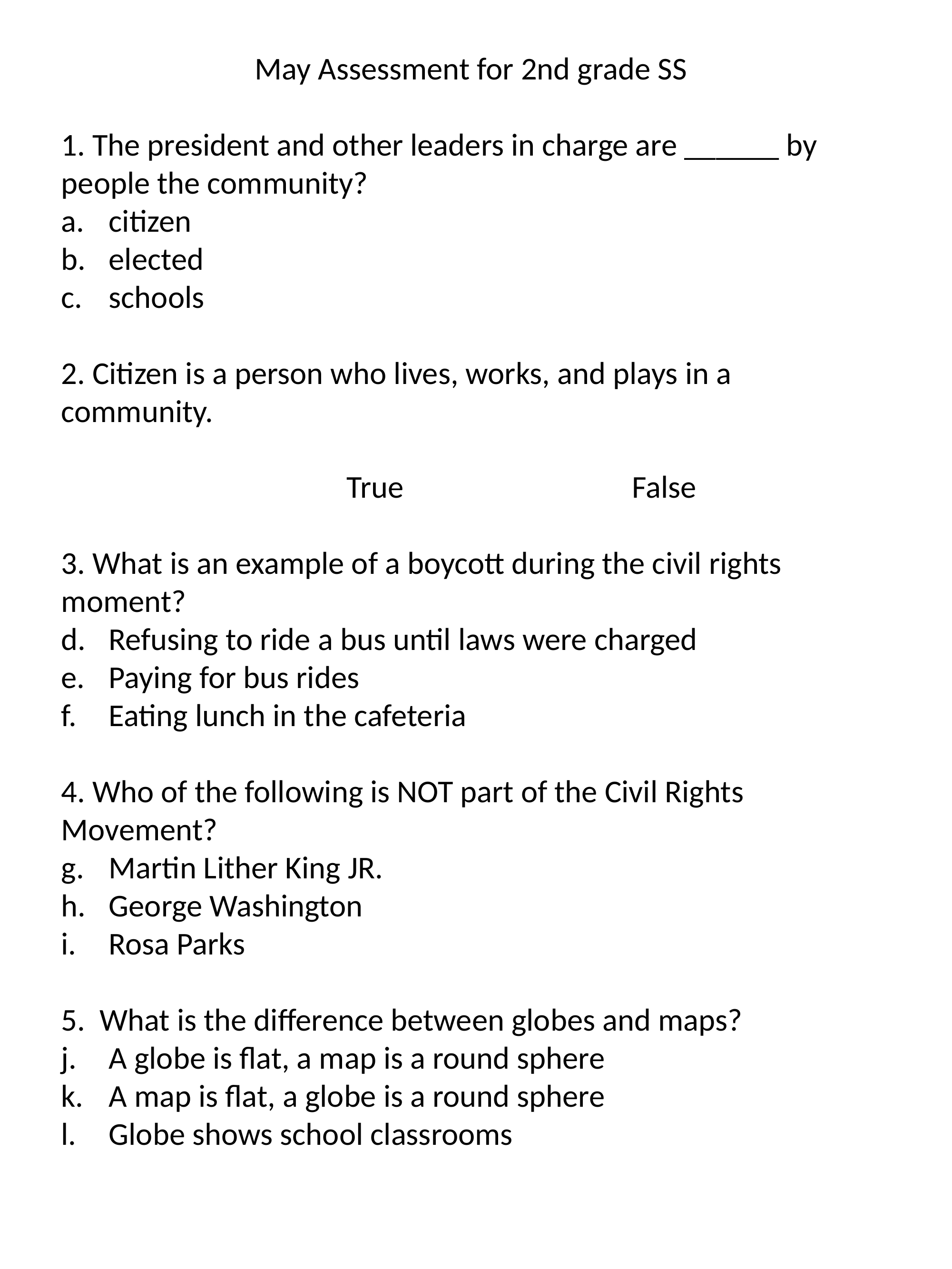

May Assessment for 2nd grade SS

1. The president and other leaders in charge are ______ by people the community?
citizen
elected
schools

2. Citizen is a person who lives, works, and plays in a community.

				True		            	False

3. What is an example of a boycott during the civil rights moment?
Refusing to ride a bus until laws were charged
Paying for bus rides
Eating lunch in the cafeteria

4. Who of the following is NOT part of the Civil Rights Movement?
Martin Lither King JR.
George Washington
Rosa Parks

5.  What is the difference between globes and maps?
A globe is flat, a map is a round sphere
A map is flat, a globe is a round sphere
Globe shows school classrooms